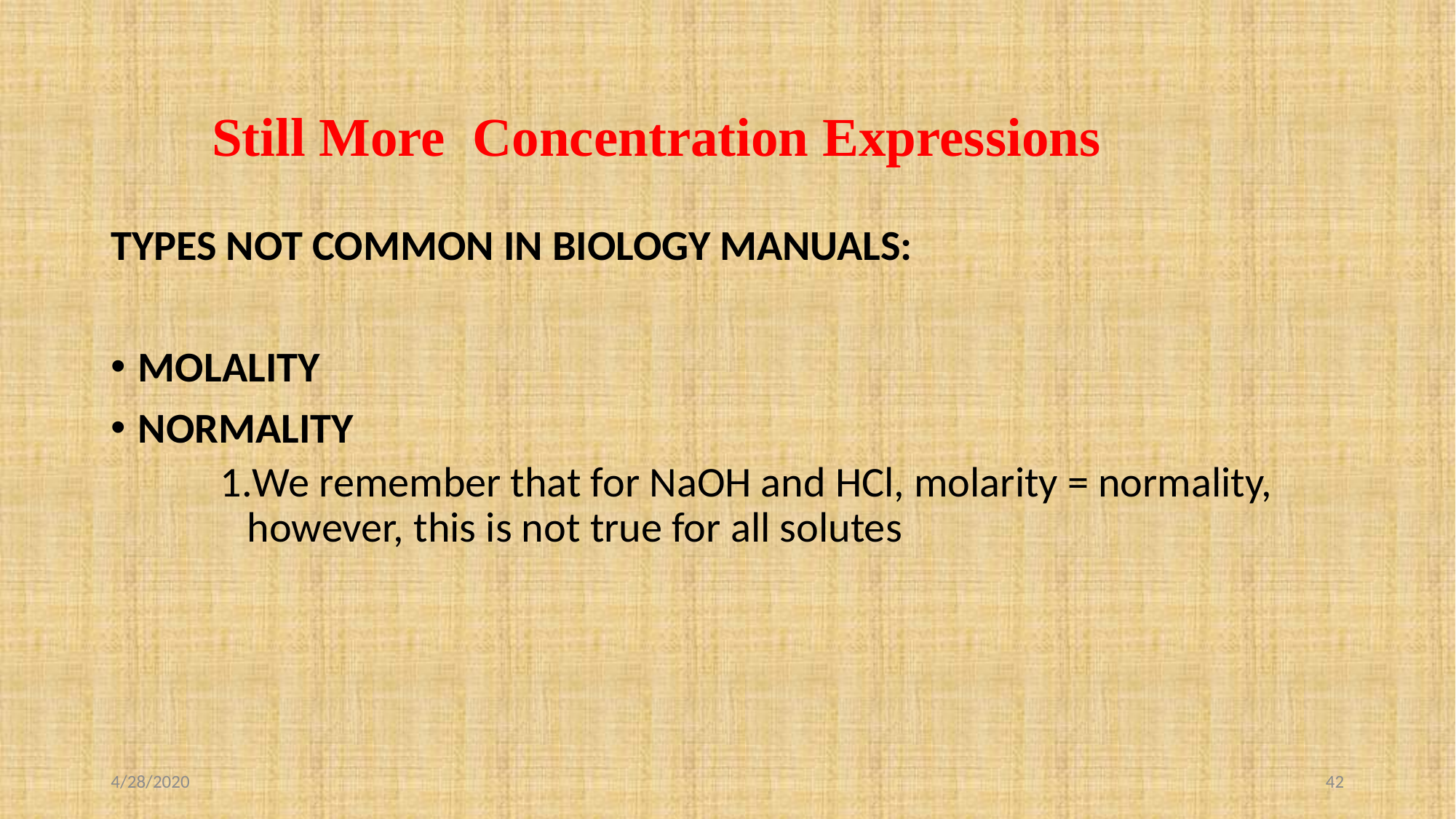

# Still More  Concentration Expressions
TYPES NOT COMMON IN BIOLOGY MANUALS:

MOLALITY
NORMALITY
We remember that for NaOH and HCl, molarity = normality, however, this is not true for all solutes

4/28/2020
42